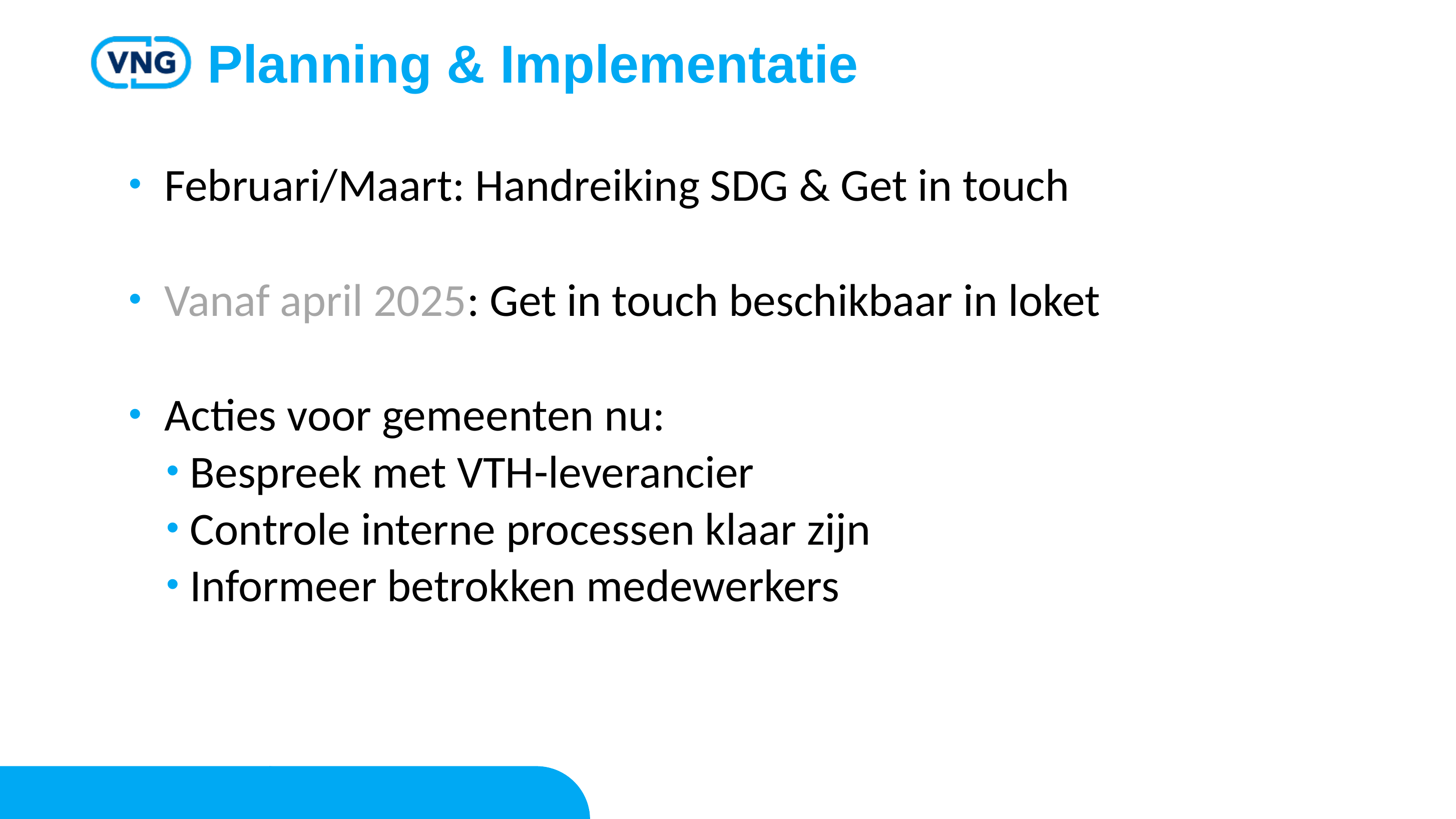

# Planning & Implementatie
Februari/Maart: Handreiking SDG & Get in touch

Vanaf april 2025: Get in touch beschikbaar in loket

Acties voor gemeenten nu:
Bespreek met VTH-leverancier
Controle interne processen klaar zijn
Informeer betrokken medewerkers